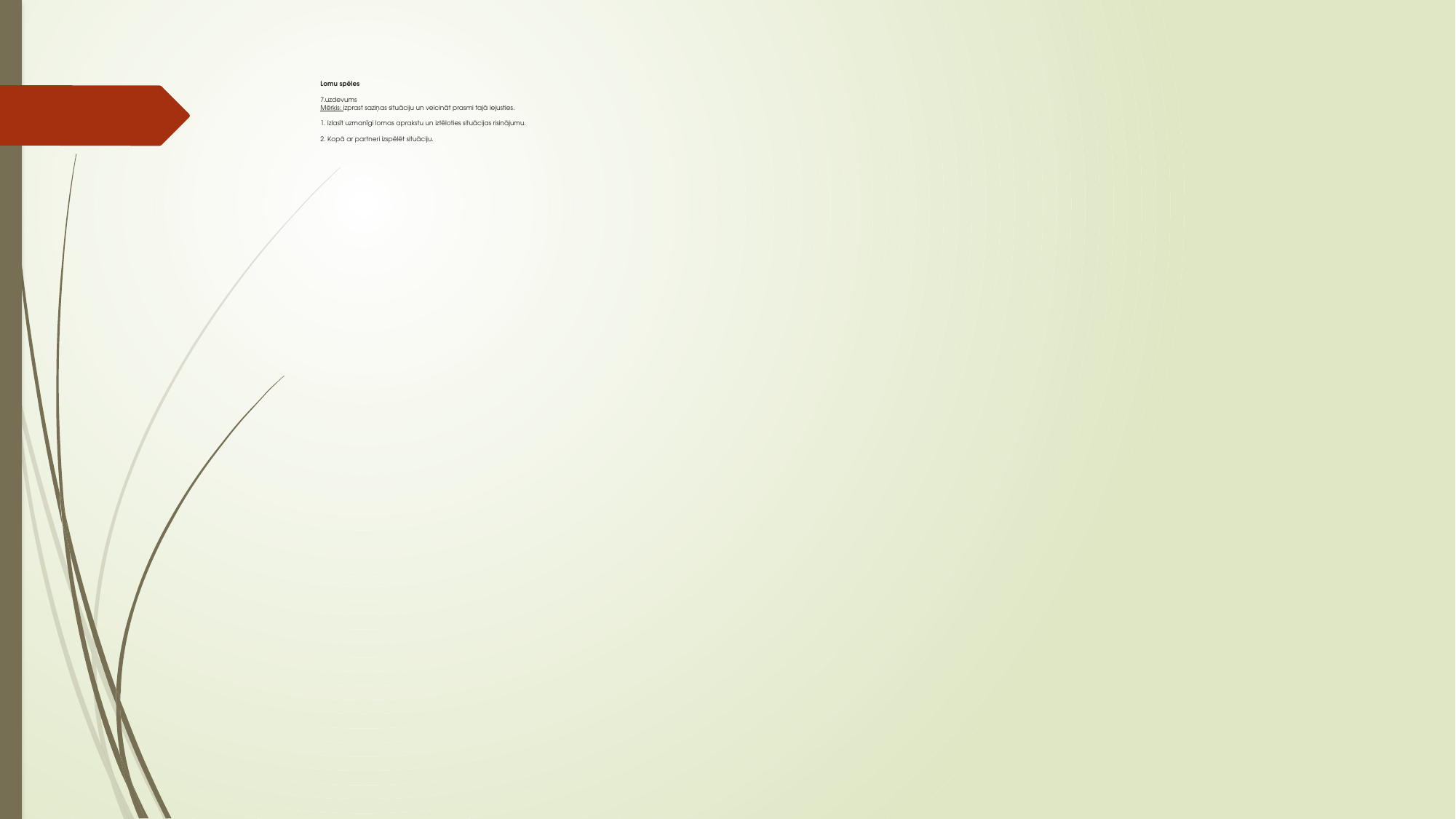

# Lomu spēles 7.uzdevums Mērķis: izprast saziņas situāciju un veicināt prasmi tajā iejusties. 1. Izlasīt uzmanīgi lomas aprakstu un iztēloties situācijas risinājumu. 2. Kopā ar partneri izspēlēt situāciju.